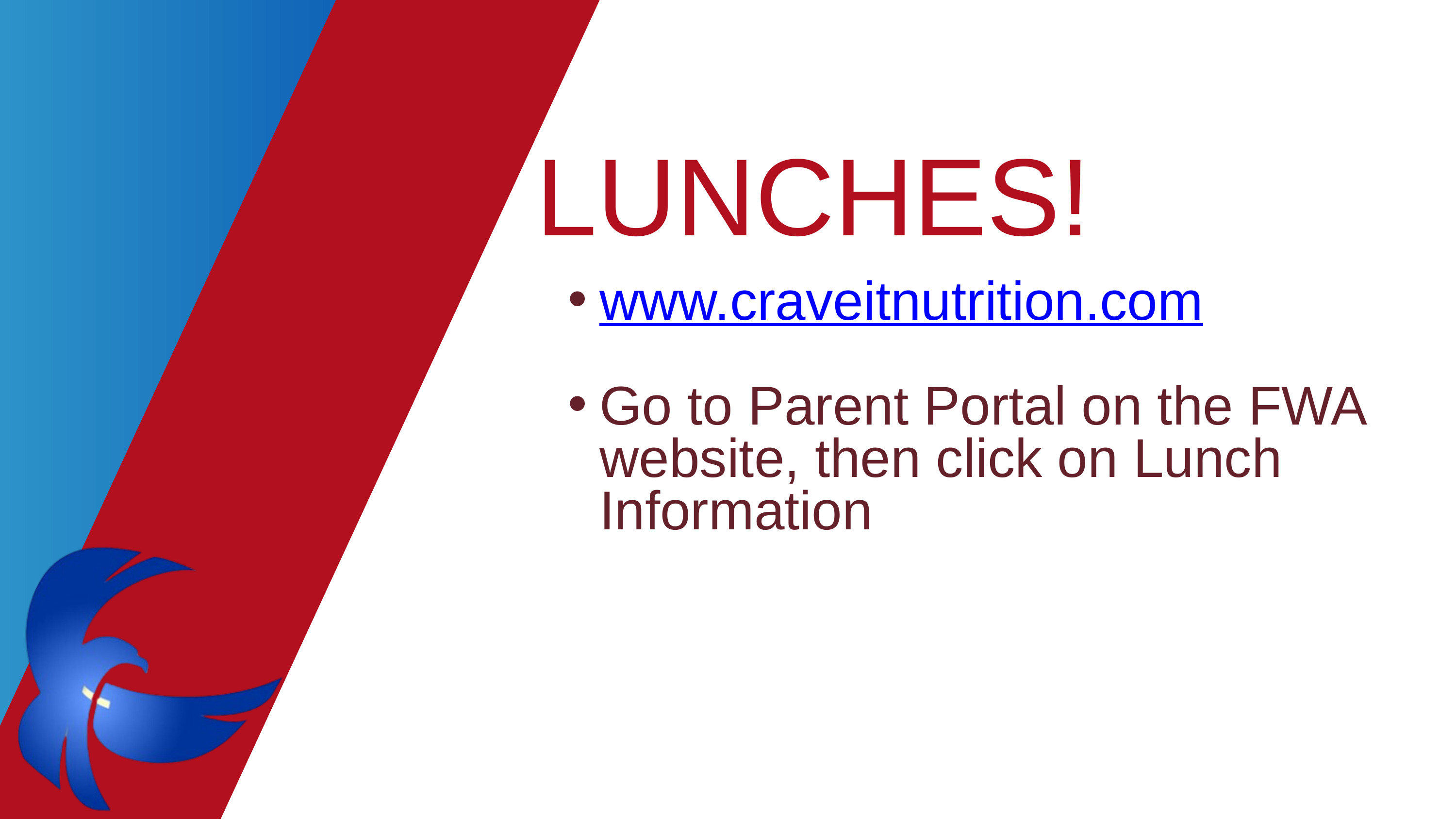

LUNCHES!
www.craveitnutrition.com

Go to Parent Portal on the FWA website, then click on Lunch Information